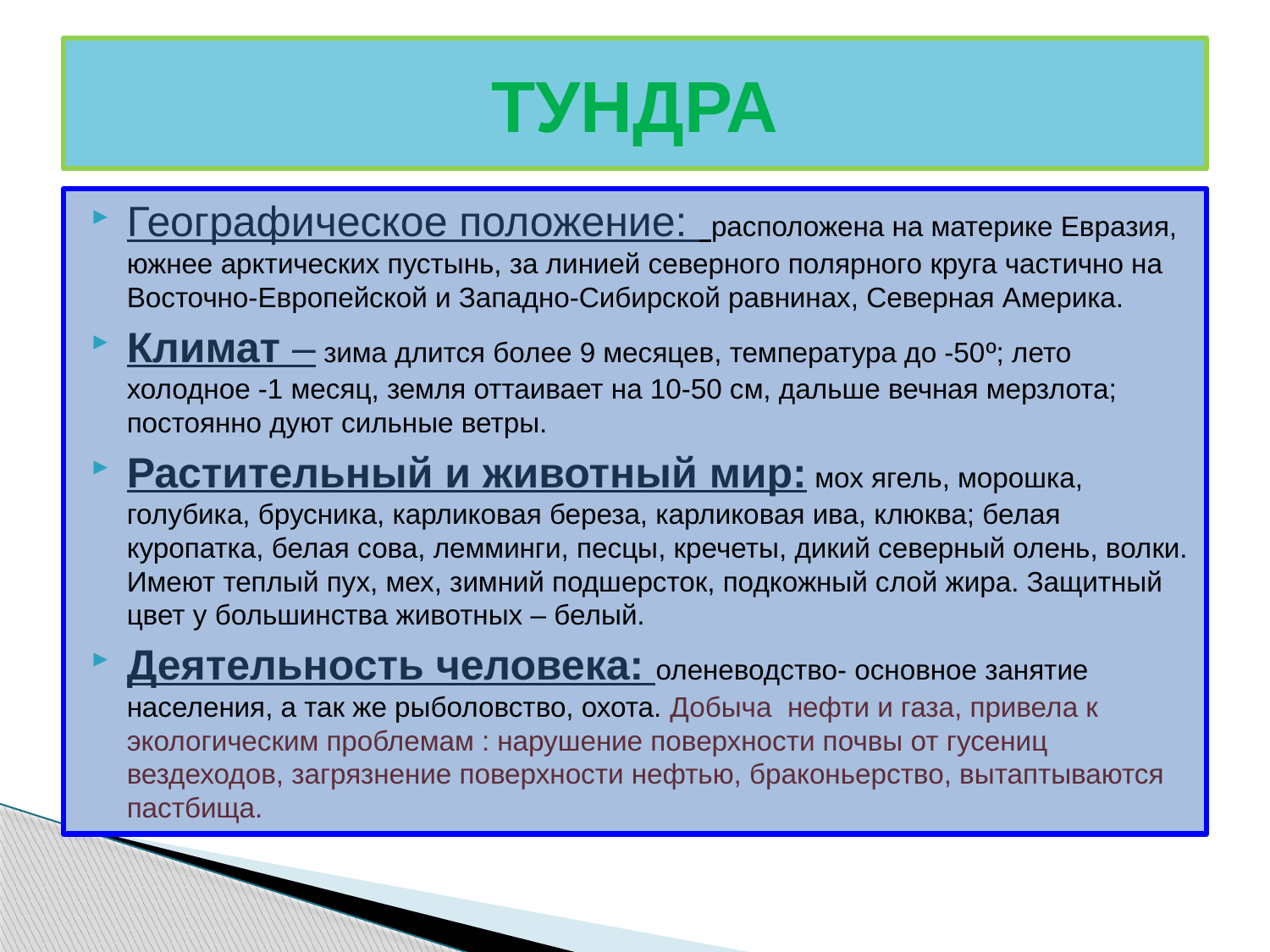

# ТУНДРА
Географическое положение:  расположена на материке Евразия, южнее арктических пустынь, за линией северного полярного круга частично на Восточно-Европейской и Западно-Сибирской равнинах, Северная Америка.
Климат – зима длится более 9 месяцев, температура до -50º; лето холодное -1 месяц, земля оттаивает на 10-50 см, дальше вечная мерзлота; постоянно дуют сильные ветры.
Растительный и животный мир: мох ягель, морошка, голубика, брусника, карликовая береза, карликовая ива, клюква; белая куропатка, белая сова, лемминги, песцы, кречеты, дикий северный олень, волки. Имеют теплый пух, мех, зимний подшерсток, подкожный слой жира. Защитный цвет у большинства животных – белый.
Деятельность человека: оленеводство- основное занятие населения, а так же рыболовство, охота. Добыча  нефти и газа, привела к экологическим проблемам : нарушение поверхности почвы от гусениц вездеходов, загрязнение поверхности нефтью, браконьерство, вытаптываются пастбища.